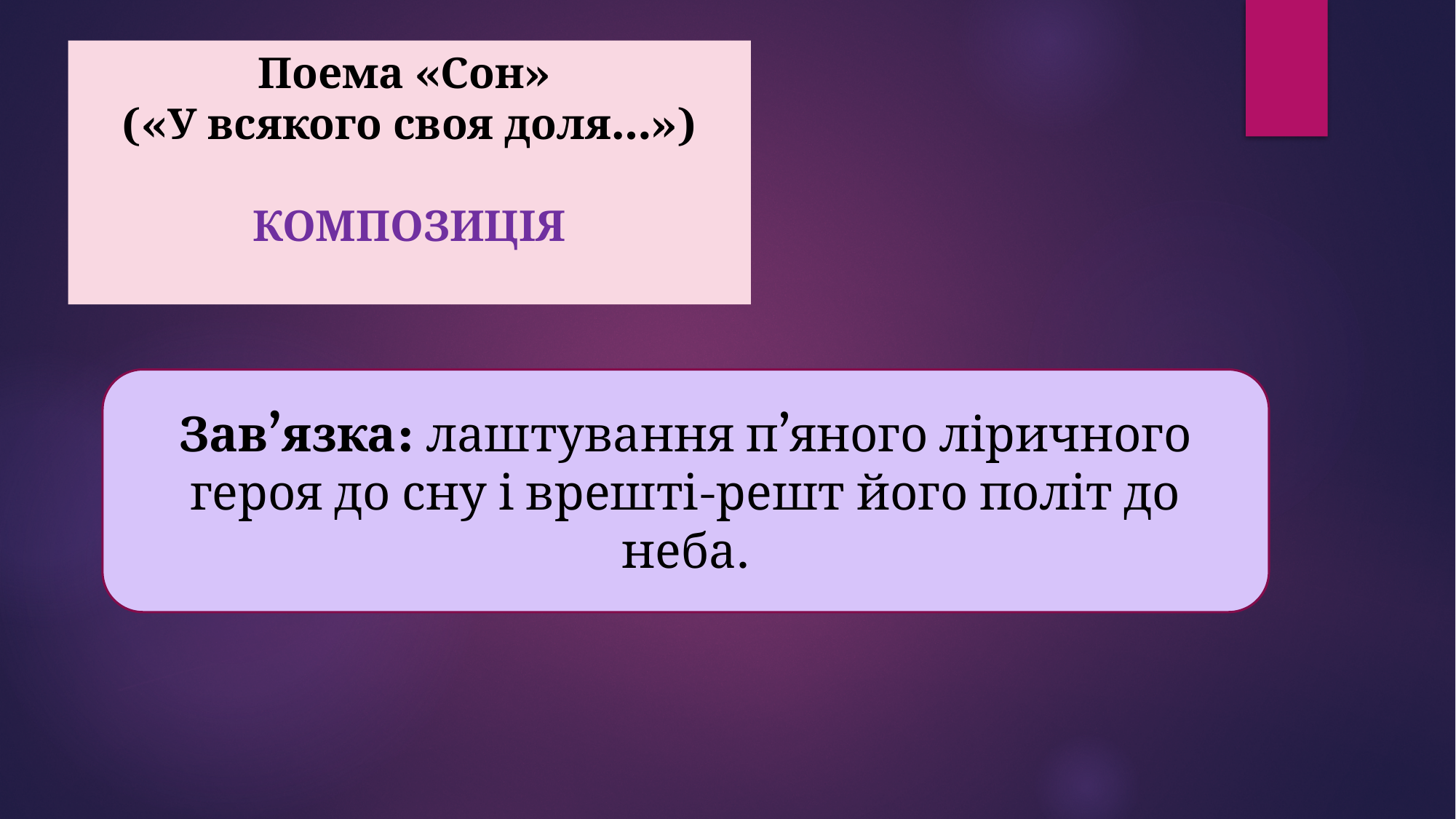

# Поема «Сон» («У всякого своя доля…») КОМПОЗИЦІЯ
Зав’язка: лаштування п’яного ліричного героя до сну і врешті-решт його політ до неба.